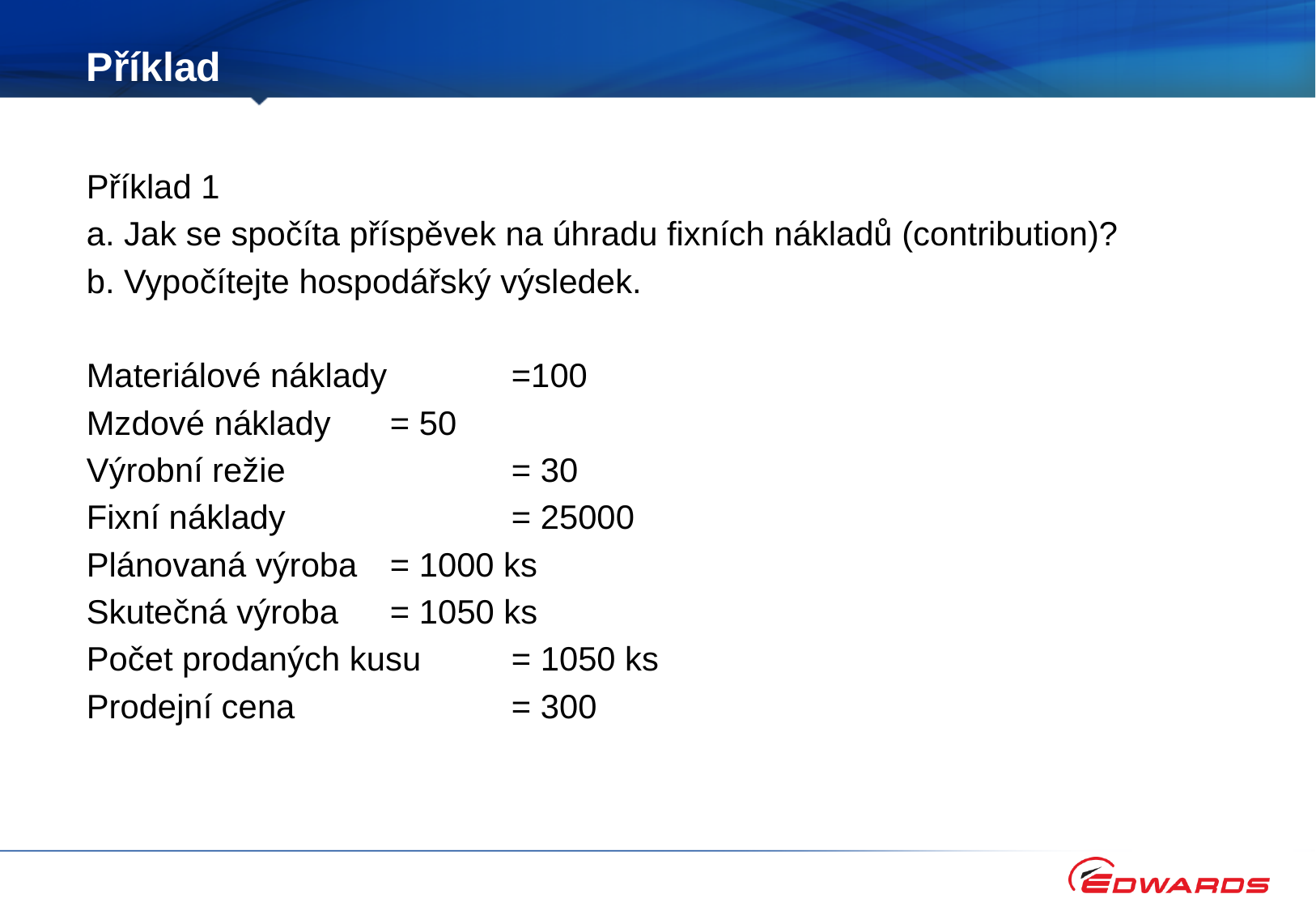

# Příklad
Příklad 1
a. Jak se spočíta příspěvek na úhradu fixních nákladů (contribution)?
b. Vypočítejte hospodářský výsledek.

Materiálové náklady 	=100
Mzdové náklady	= 50
Výrobní režie 		= 30
Fixní náklady		= 25000
Plánovaná výroba 	= 1000 ks
Skutečná výroba	= 1050 ks
Počet prodaných kusu	= 1050 ks
Prodejní cena 		= 300